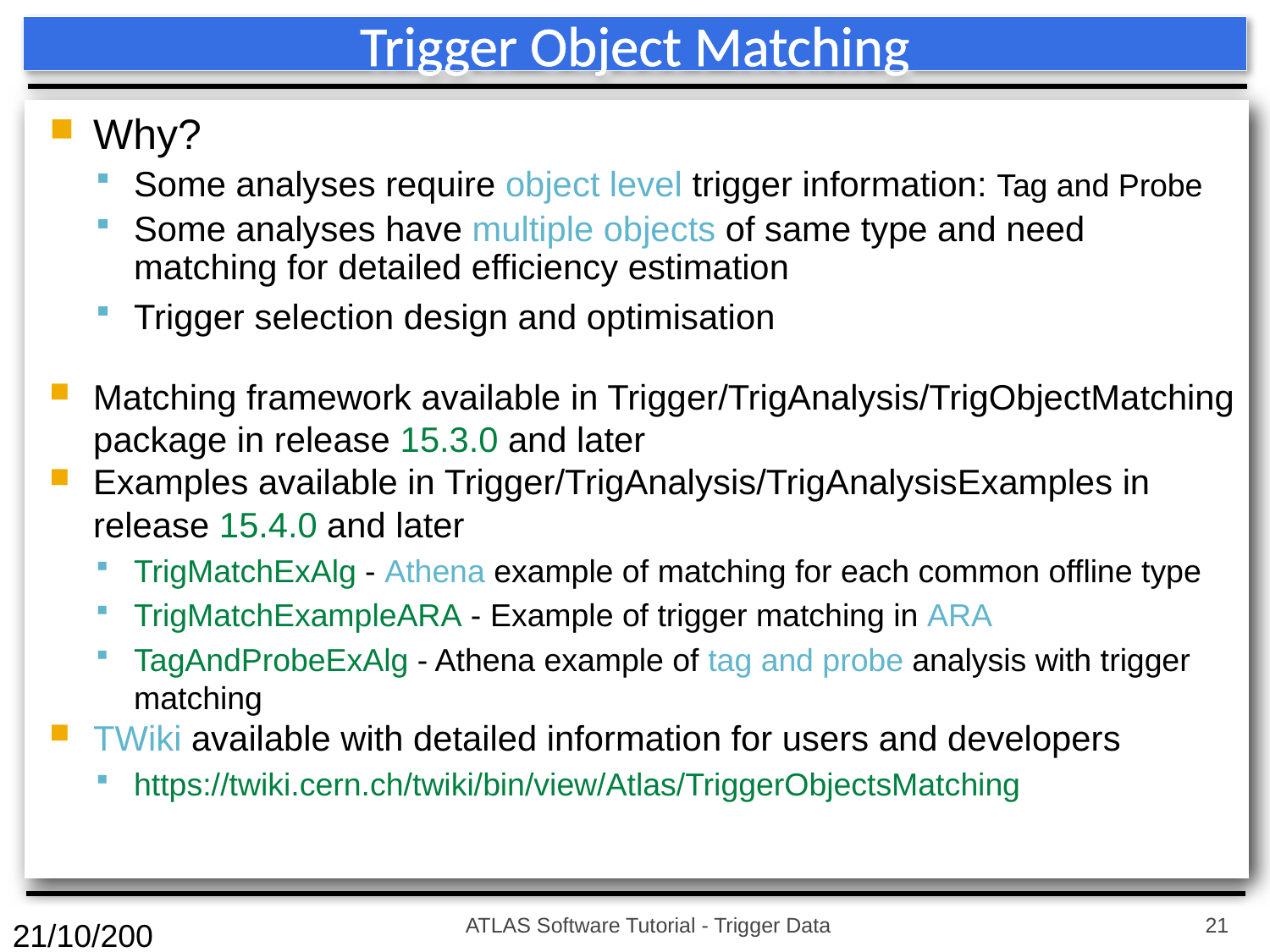

# Trigger Object Matching
Why?
Some analyses require object level trigger information: Tag and Probe
Some analyses have multiple objects of same type and need matching for detailed efficiency estimation
Trigger selection design and optimisation

Matching framework available in Trigger/TrigAnalysis/TrigObjectMatching package in release 15.3.0 and later
Examples available in Trigger/TrigAnalysis/TrigAnalysisExamples in release 15.4.0 and later
TrigMatchExAlg - Athena example of matching for each common offline type
TrigMatchExampleARA - Example of trigger matching in ARA
TagAndProbeExAlg - Athena example of tag and probe analysis with trigger matching
TWiki available with detailed information for users and developers
https://twiki.cern.ch/twiki/bin/view/Atlas/TriggerObjectsMatching

ATLAS Software Tutorial - Trigger Data
21
21/10/2009